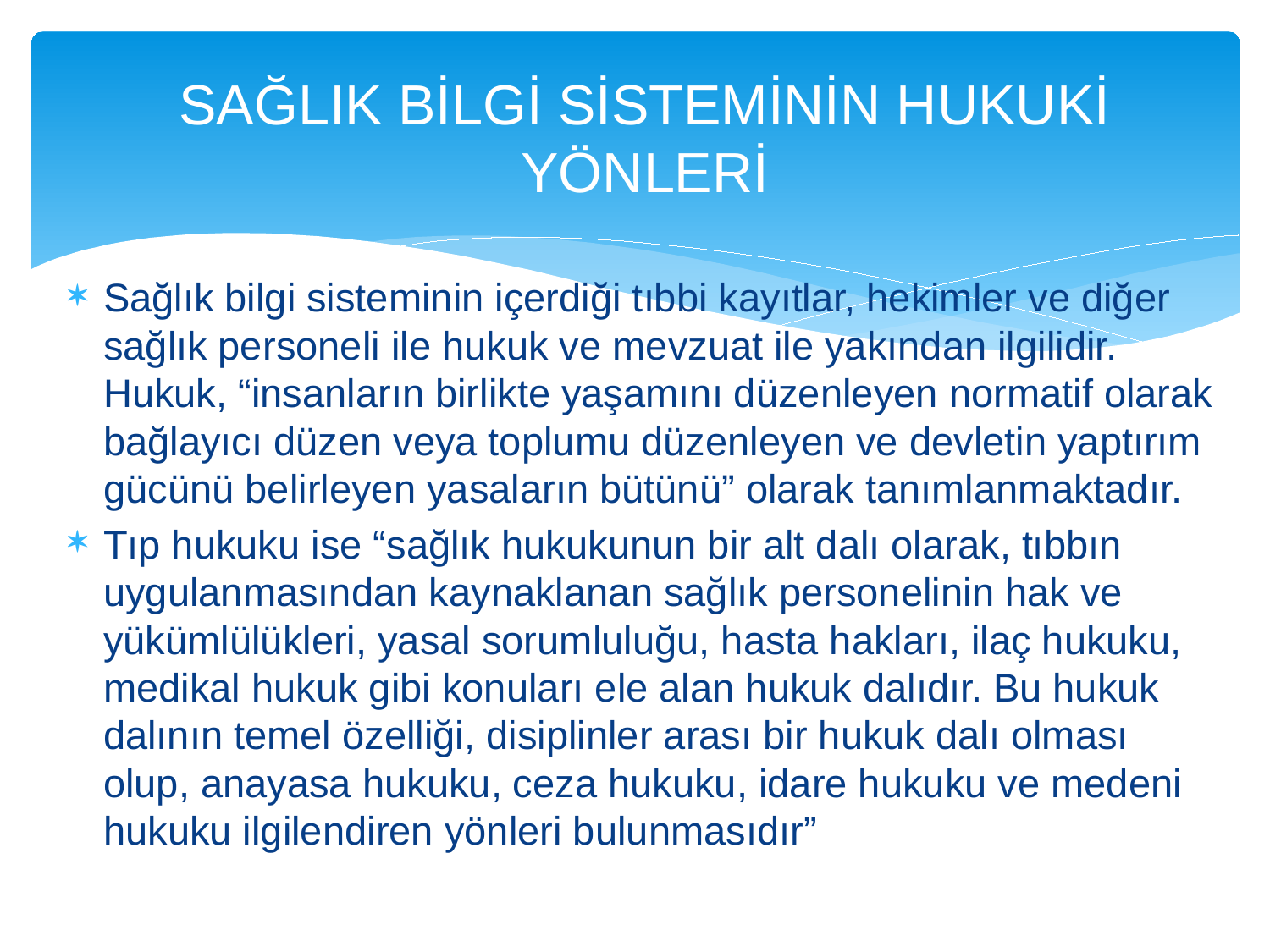

# SAĞLIK BİLGİ SİSTEMİNİN HUKUKİ YÖNLERİ
Sağlık bilgi sisteminin içerdiği tıbbi kayıtlar, hekimler ve diğer sağlık personeli ile hukuk ve mevzuat ile yakından ilgilidir. Hukuk, “insanların birlikte yaşamını düzenleyen normatif olarak bağlayıcı düzen veya toplumu düzenleyen ve devletin yaptırım gücünü belirleyen yasaların bütünü” olarak tanımlanmaktadır.
Tıp hukuku ise “sağlık hukukunun bir alt dalı olarak, tıbbın uygulanmasından kaynaklanan sağlık personelinin hak ve yükümlülükleri, yasal sorumluluğu, hasta hakları, ilaç hukuku, medikal hukuk gibi konuları ele alan hukuk dalıdır. Bu hukuk dalının temel özelliği, disiplinler arası bir hukuk dalı olması olup, anayasa hukuku, ceza hukuku, idare hukuku ve medeni hukuku ilgilendiren yönleri bulunmasıdır”